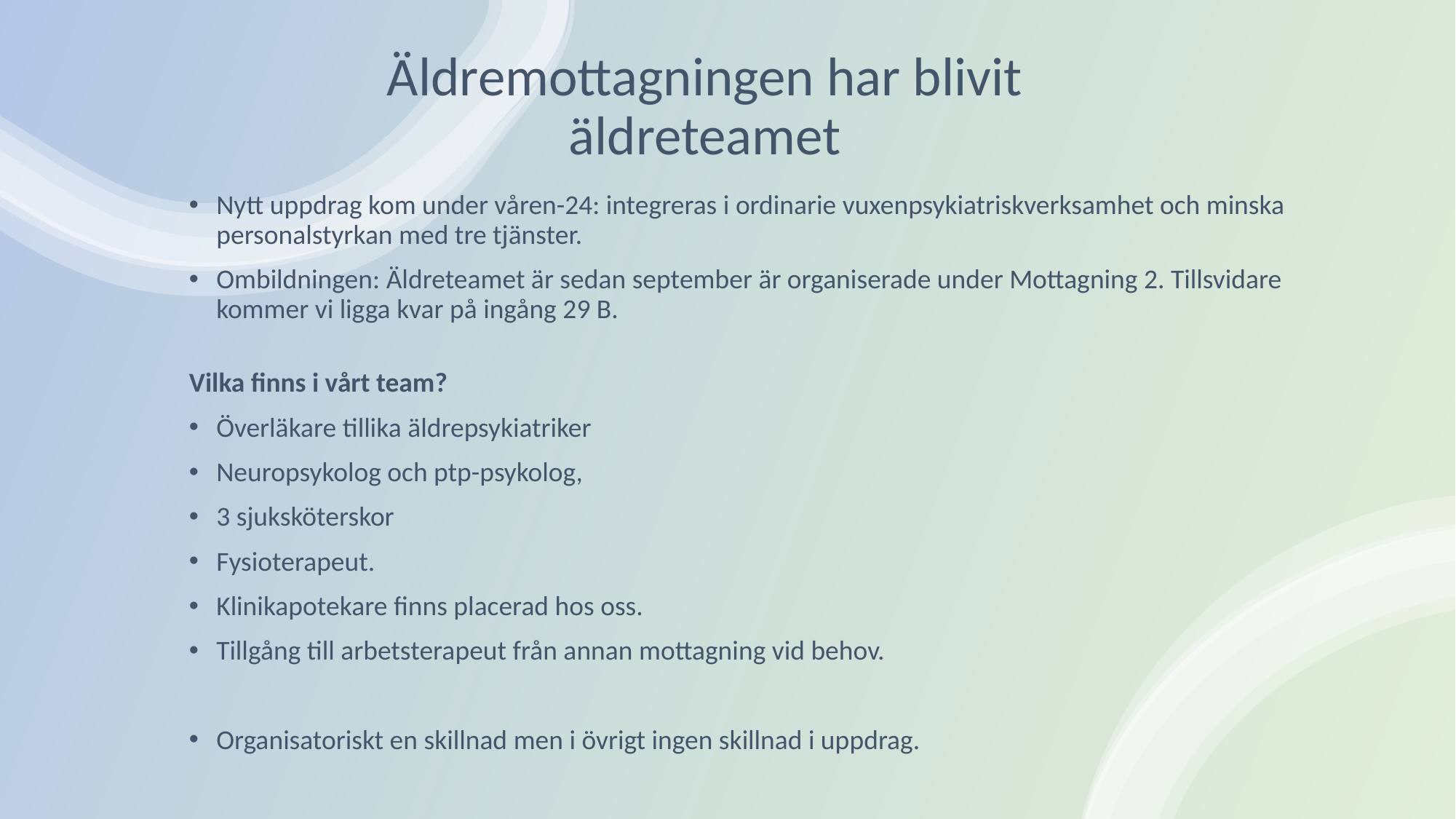

# Äldremottagningen har blivit äldreteamet
Nytt uppdrag kom under våren-24: integreras i ordinarie vuxenpsykiatriskverksamhet och minska personalstyrkan med tre tjänster.
Ombildningen: Äldreteamet är sedan september är organiserade under Mottagning 2. Tillsvidare kommer vi ligga kvar på ingång 29 B.
Vilka finns i vårt team?
Överläkare tillika äldrepsykiatriker
Neuropsykolog och ptp-psykolog,
3 sjuksköterskor
Fysioterapeut.
Klinikapotekare finns placerad hos oss.
Tillgång till arbetsterapeut från annan mottagning vid behov.

Organisatoriskt en skillnad men i övrigt ingen skillnad i uppdrag.